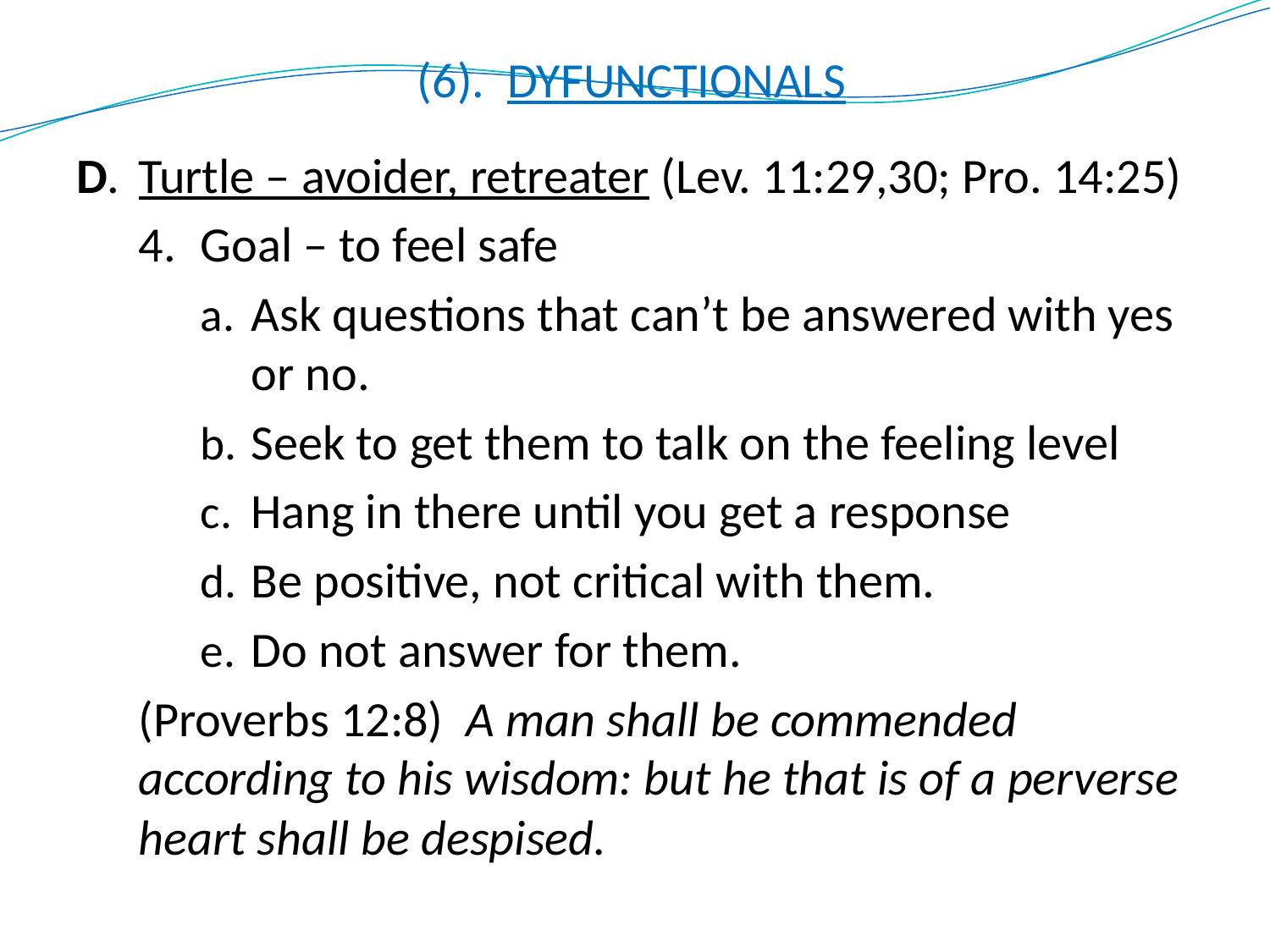

# (6).  DYFUNCTIONALS
D.	Turtle – avoider, retreater (Lev. 11:29,30; Pro. 14:25)
4.	Goal – to feel safe
Ask questions that can’t be answered with yes or no.
Seek to get them to talk on the feeling level
Hang in there until you get a response
Be positive, not critical with them.
Do not answer for them.
(Proverbs 12:8)  A man shall be commended according to his wisdom: but he that is of a perverse heart shall be despised.